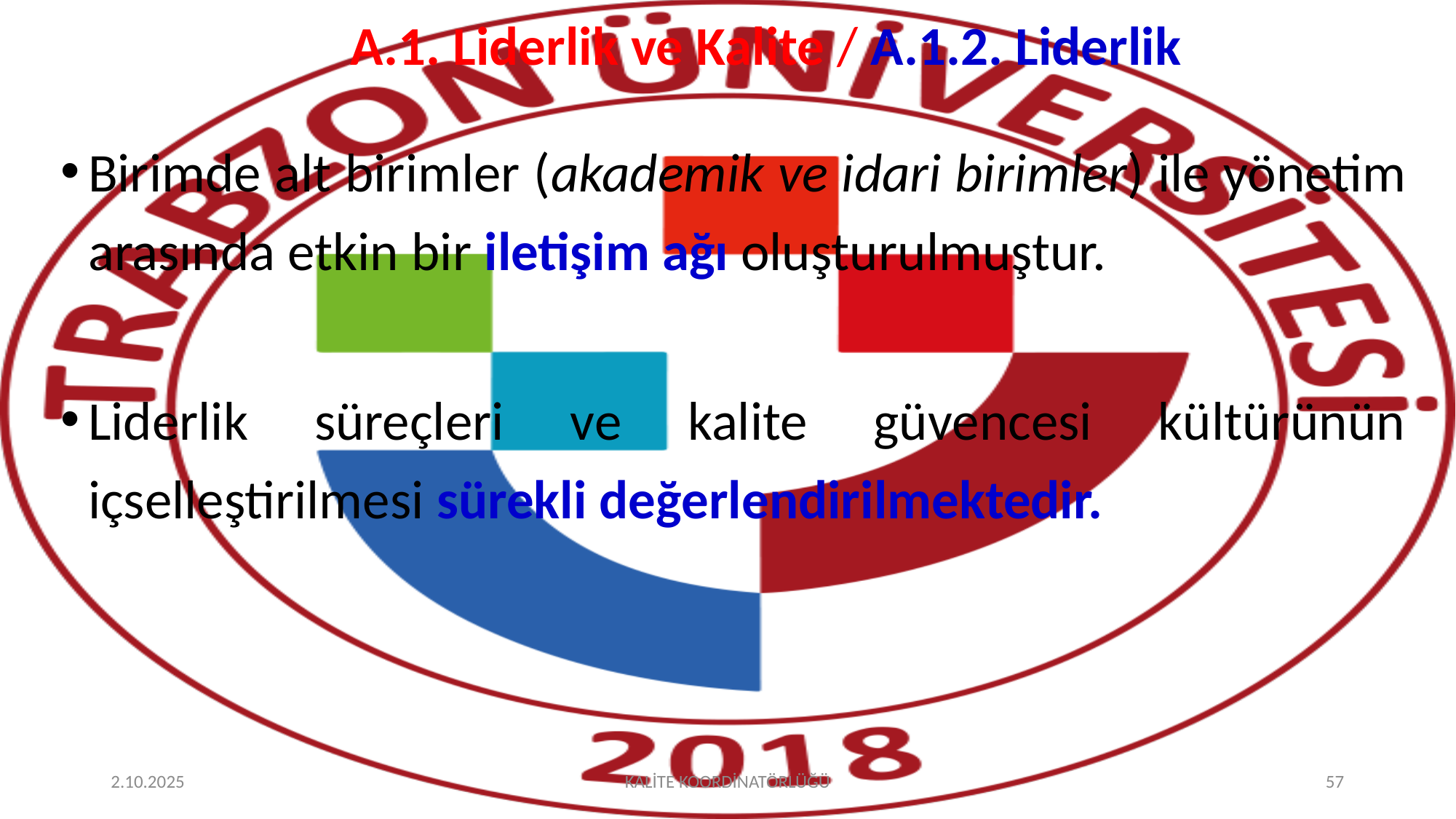

# A.1. Liderlik ve Kalite / A.1.2. Liderlik
Birimde alt birimler (akademik ve idari birimler) ile yönetim arasında etkin bir iletişim ağı oluşturulmuştur.

Liderlik süreçleri ve kalite güvencesi kültürünün içselleştirilmesi sürekli değerlendirilmektedir.
2.10.2025
KALİTE KOORDİNATÖRLÜĞÜ
57